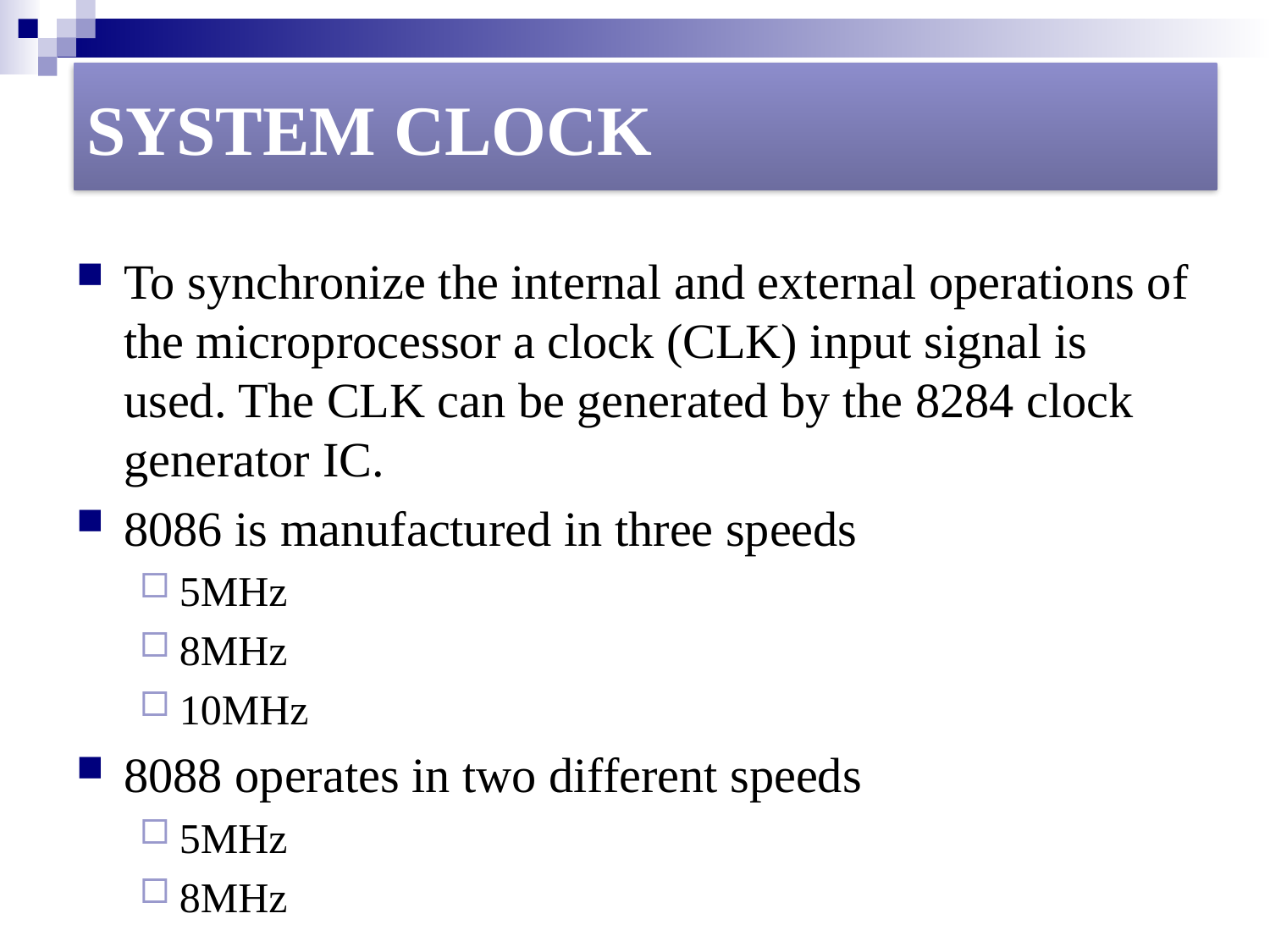

#
SYSTEM CLOCK
To synchronize the internal and external operations of the microprocessor a clock (CLK) input signal is used. The CLK can be generated by the 8284 clock generator IC.
8086 is manufactured in three speeds
5MHz
8MHz
10MHz
8088 operates in two different speeds
5MHz
8MHz